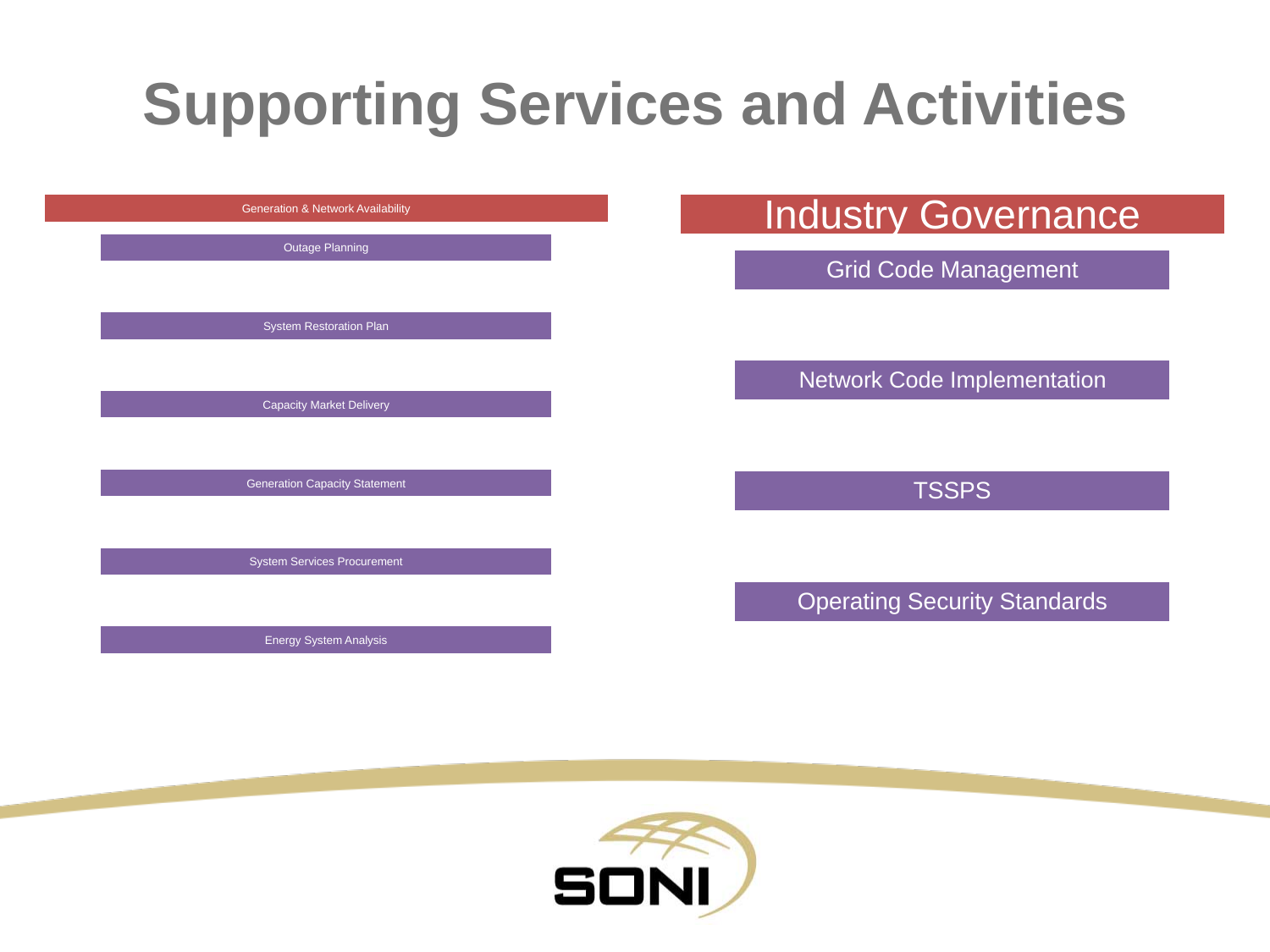

# Supporting Services and Activities
Generation & Network Availability
Outage Planning
Capacity Market Delivery
System Services Procurement
Energy System Analysis
System Restoration Plan
Generation Capacity Statement
Industry Governance
Grid Code Management
Network Code Implementation
TSSPS
Operating Security Standards
31